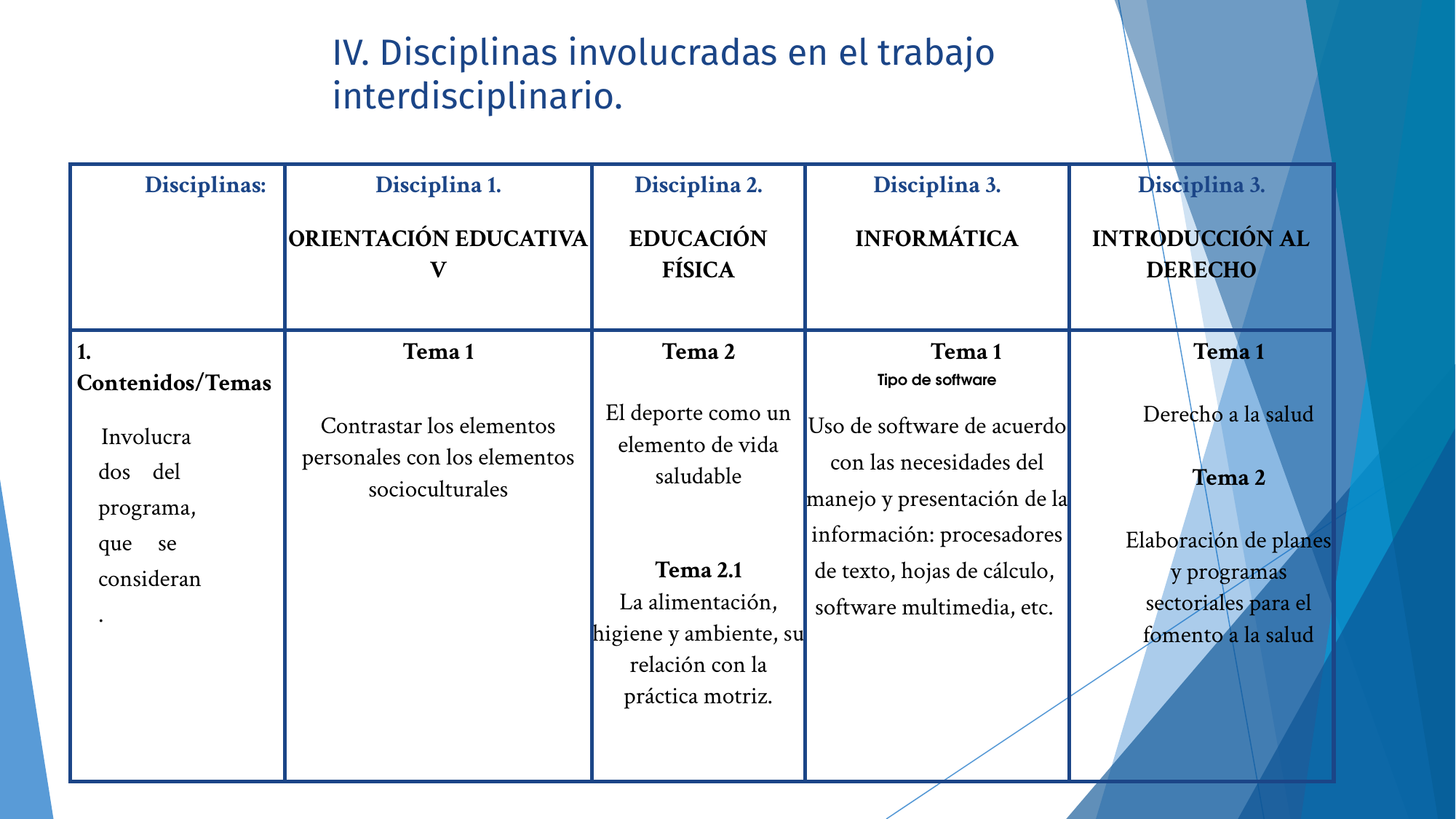

# IV. Disciplinas involucradas en el	trabajo interdisciplinario.
| Disciplinas: | Disciplina 1. ORIENTACIÓN EDUCATIVA V | Disciplina 2. EDUCACIÓN FÍSICA | Disciplina 3. INFORMÁTICA | Disciplina 3. INTRODUCCIÓN AL DERECHO |
| --- | --- | --- | --- | --- |
| 1. Contenidos/Temas Involucrados del programa, que se consideran. | Tema 1 Contrastar los elementos personales con los elementos socioculturales | Tema 2 El deporte como un elemento de vida saludable Tema 2.1 La alimentación, higiene y ambiente, su relación con la práctica motriz. | Tema 1 Tipo de software Uso de software de acuerdo con las necesidades del manejo y presentación de la información: procesadores de texto, hojas de cálculo, software multimedia, etc. | Tema 1 Derecho a la salud Tema 2 Elaboración de planes y programas sectoriales para el fomento a la salud |